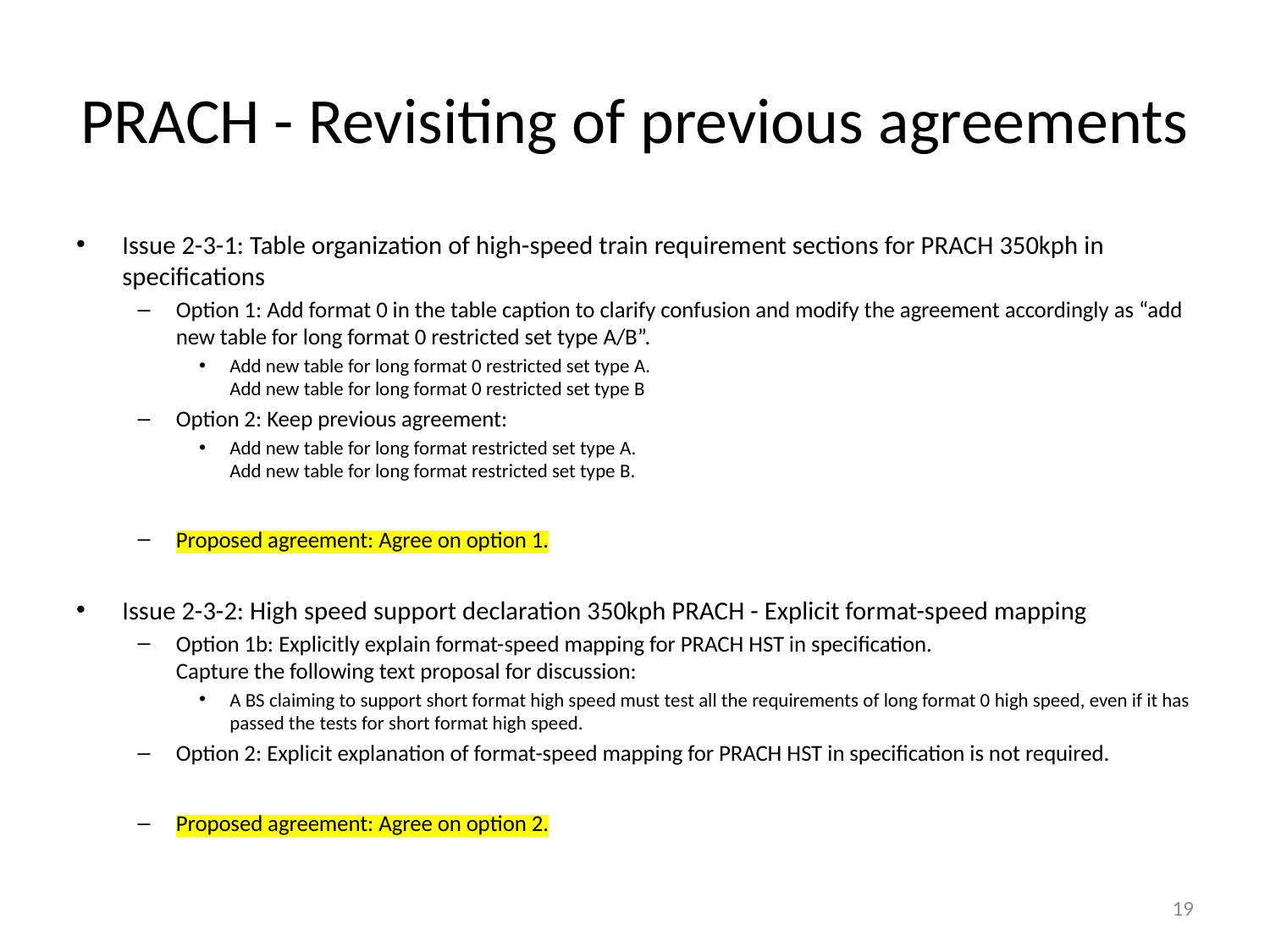

# PRACH - Revisiting of previous agreements
Issue 2-3-1: Table organization of high-speed train requirement sections for PRACH 350kph in specifications
Option 1: Add format 0 in the table caption to clarify confusion and modify the agreement accordingly as “add new table for long format 0 restricted set type A/B”.
Add new table for long format 0 restricted set type A.
Add new table for long format 0 restricted set type B
Option 2: Keep previous agreement:
Add new table for long format restricted set type A.
Add new table for long format restricted set type B.

Proposed agreement: Agree on option 1.

Issue 2-3-2: High speed support declaration 350kph PRACH - Explicit format-speed mapping
Option 1b: Explicitly explain format-speed mapping for PRACH HST in specification.
Capture the following text proposal for discussion:
A BS claiming to support short format high speed must test all the requirements of long format 0 high speed, even if it has passed the tests for short format high speed.
Option 2: Explicit explanation of format-speed mapping for PRACH HST in specification is not required.

Proposed agreement: Agree on option 2.

19